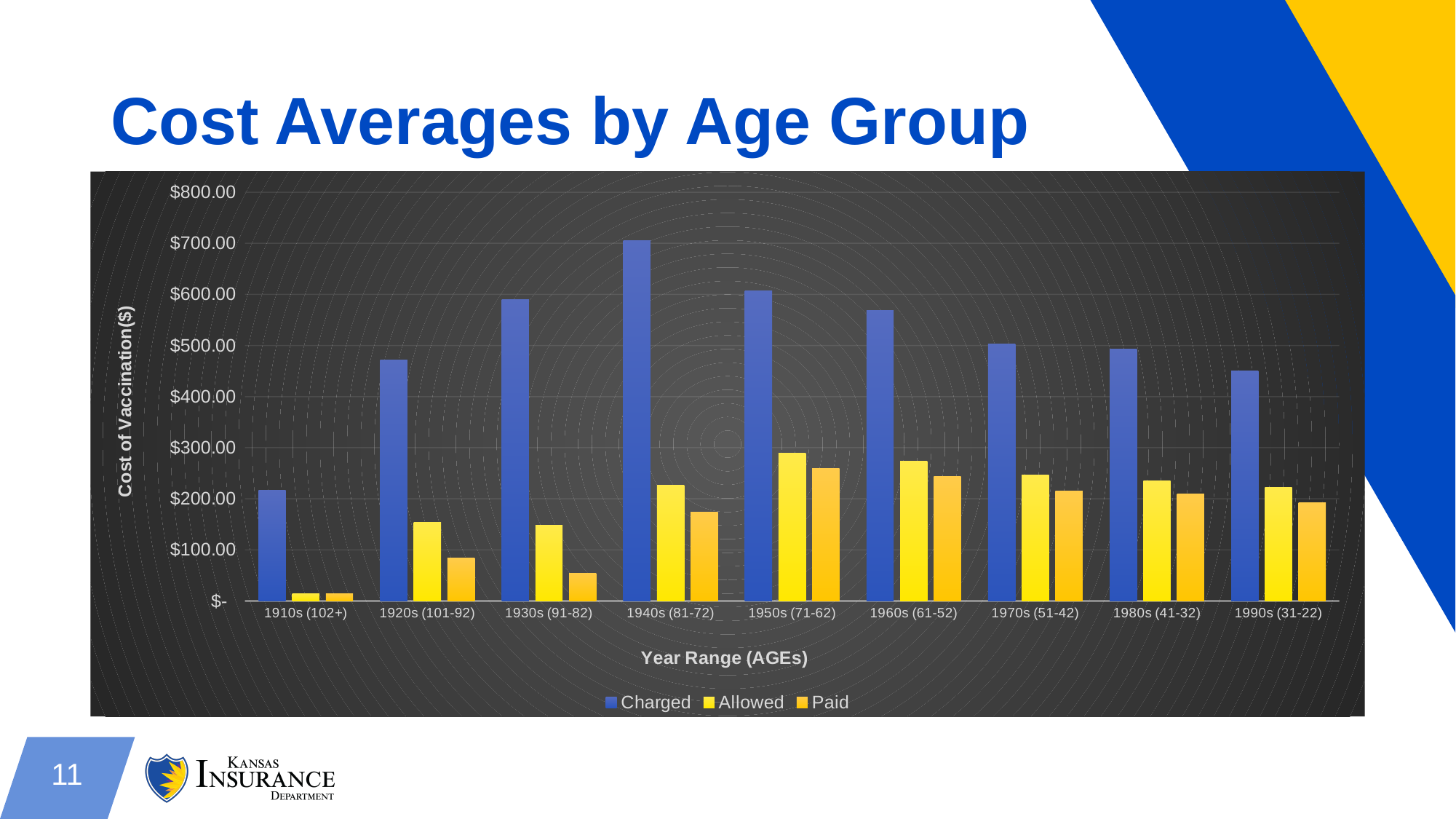

# Cost Averages by Age Group

### Chart

| Category | Charged | Allowed | Paid |
|---|---|---|---|
| 1910s (102+) | 216.90322580645162 | 13.761451612903226 | 13.761451612903226 |
| 1920s (101-92) | 472.19412340917864 | 153.27169764751255 | 83.41735055919781 |
| 1930s (91-82) | 589.950104285098 | 148.13379190026268 | 54.85044785091668 |
| 1940s (81-72) | 705.221211519948 | 226.40713656749708 | 173.79936361644033 |
| 1950s (71-62) | 606.6630196666292 | 289.6615512567845 | 259.31376200890884 |
| 1960s (61-52) | 568.5004251964633 | 273.82460015567153 | 243.05073799691257 |
| 1970s (51-42) | 503.12908935296434 | 245.80794618021693 | 214.61326907242108 |
| 1980s (41-32) | 492.4211331178967 | 235.4388405684652 | 209.7590310214882 |
| 1990s (31-22) | 450.0538383605271 | 222.84769183062892 | 192.37788738422134 |